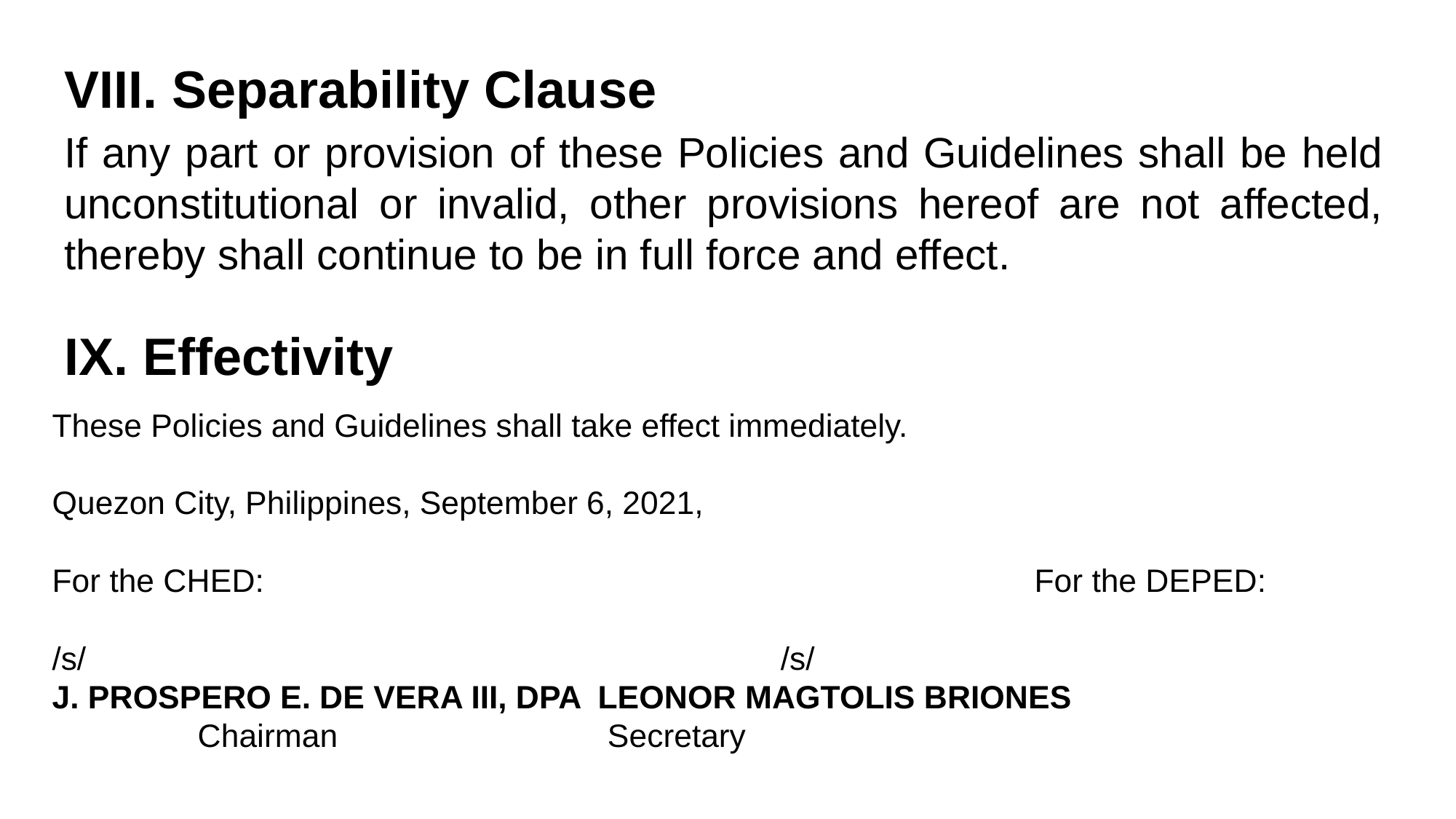

# VIII. Separability Clause
If any part or provision of these Policies and Guidelines shall be held unconstitutional or invalid, other provisions hereof are not affected, thereby shall continue to be in full force and effect.
IX. Effectivity
These Policies and Guidelines shall take effect immediately.

Quezon City, Philippines, September 6, 2021,

For the CHED:								For the DEPED:

/s/                                                                              /s/
J. PROSPERO E. DE VERA III, DPA	LEONOR MAGTOLIS BRIONES
Chairman			     Secretary